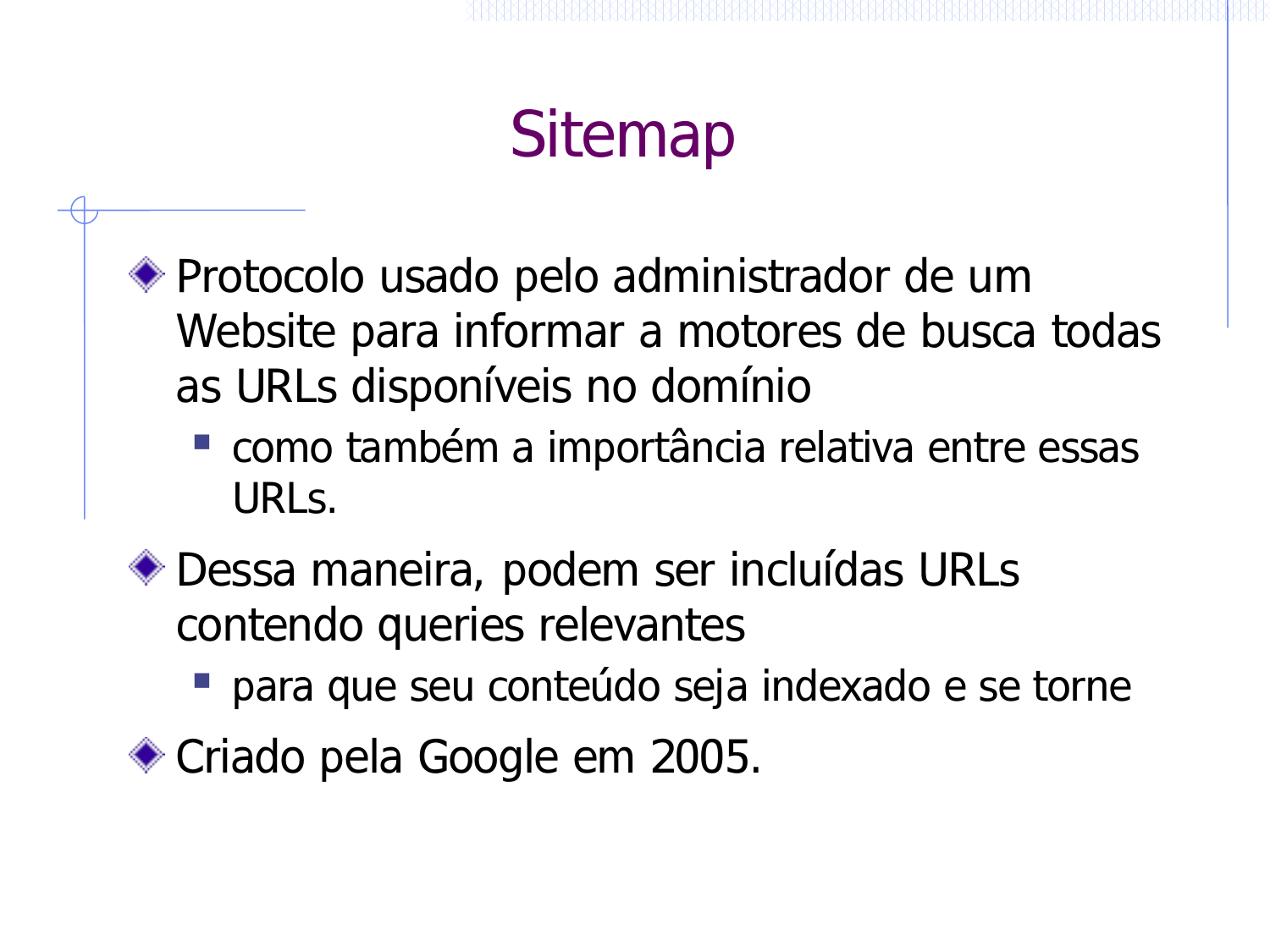

# Sitemap
Protocolo usado pelo administrador de um Website para informar a motores de busca todas as URLs disponíveis no domínio
como também a importância relativa entre essas URLs.
Dessa maneira, podem ser incluídas URLs contendo queries relevantes
para que seu conteúdo seja indexado e se torne
Criado pela Google em 2005.